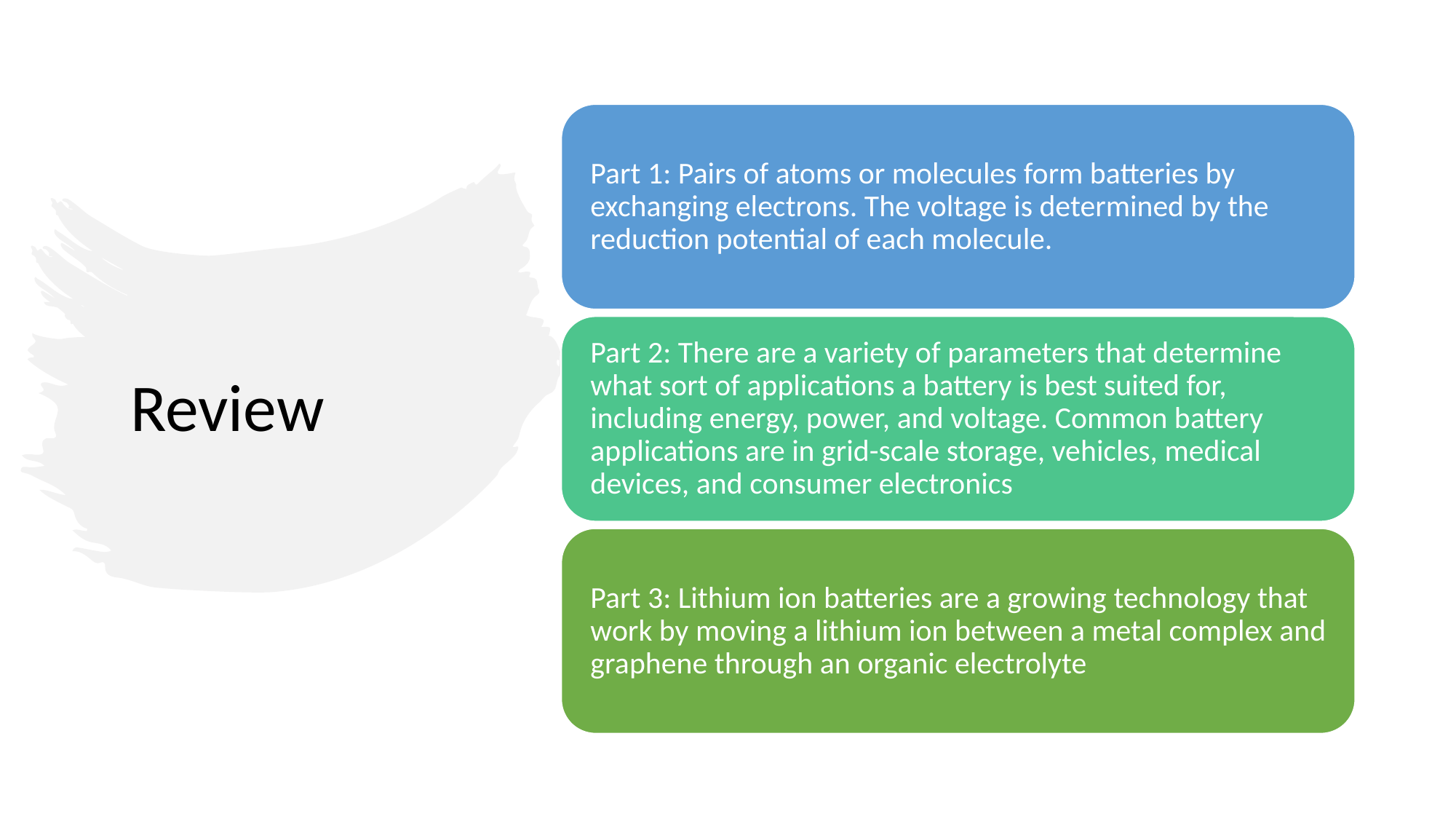

# Review
Part 1: Pairs of atoms or molecules form batteries by exchanging electrons. The voltage is determined by the reduction potential of each molecule.
Part 2: There are a variety of parameters that determine what sort of applications a battery is best suited for, including energy, power, and voltage. Common battery applications are in grid-scale storage, vehicles, medical devices, and consumer electronics
Part 3: Lithium ion batteries are a growing technology that work by moving a lithium ion between a metal complex and graphene through an organic electrolyte